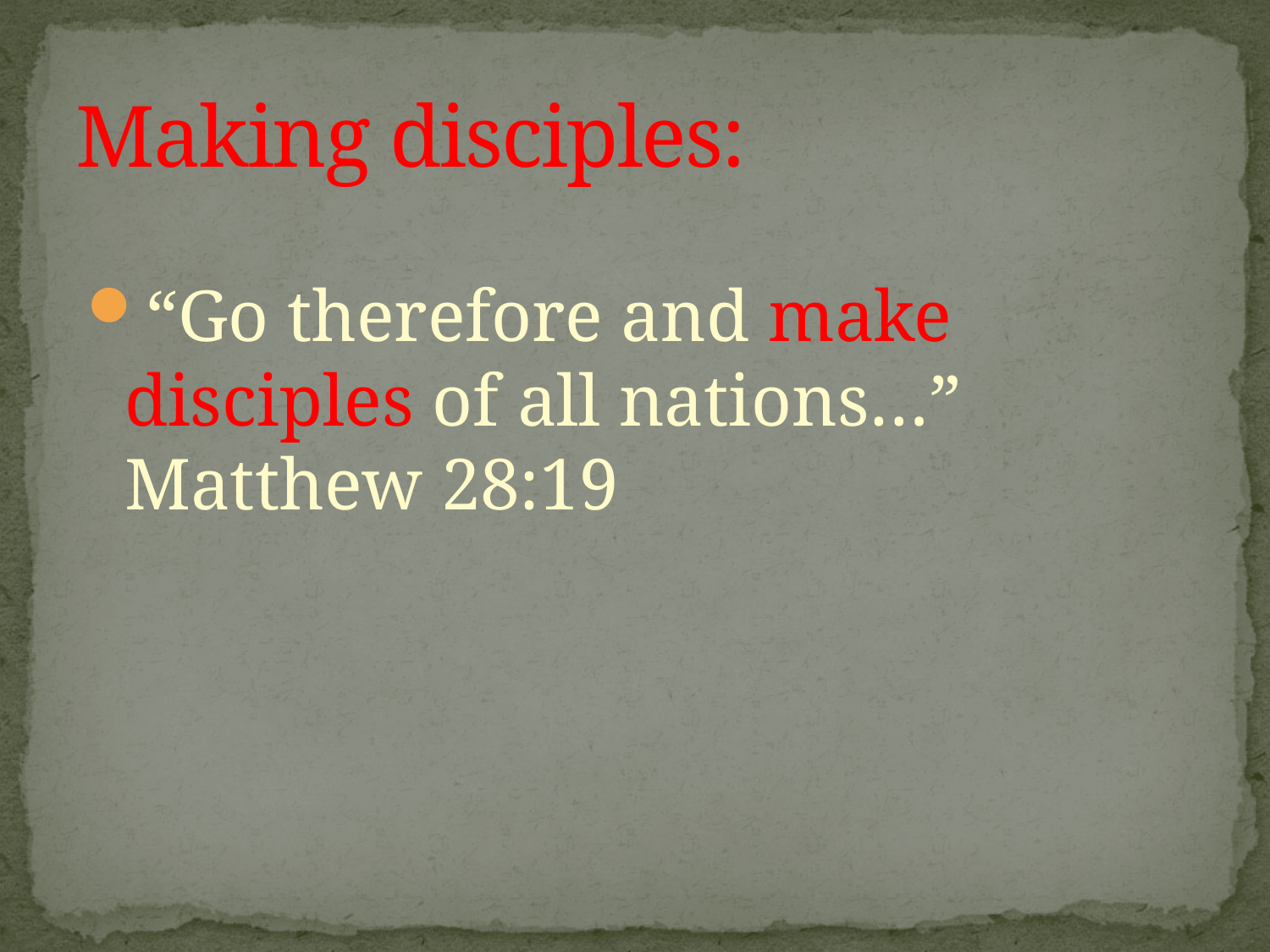

# Making disciples:
“Go therefore and make disciples of all nations…”  Matthew 28:19